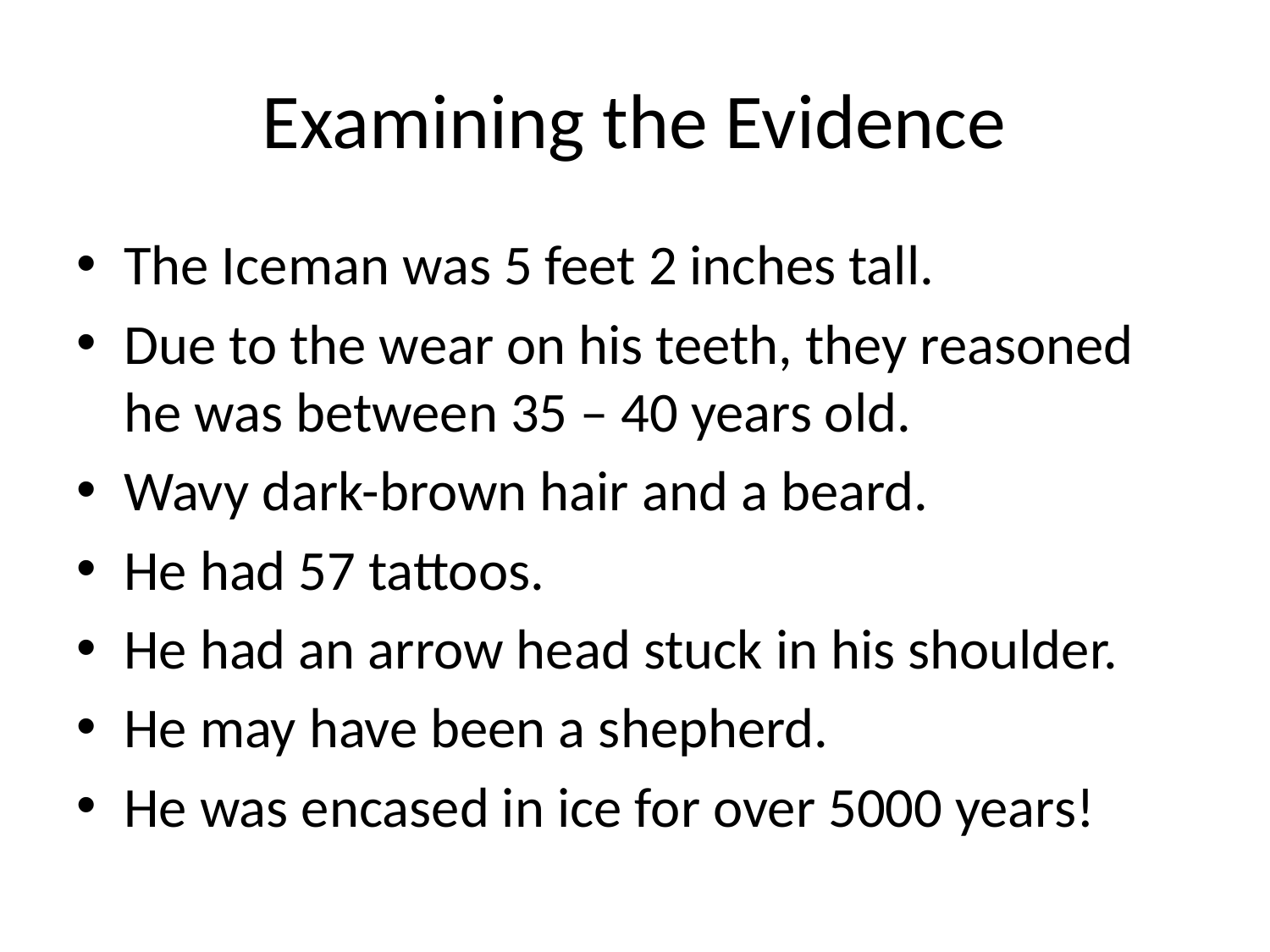

# Examining the Evidence
The Iceman was 5 feet 2 inches tall.
Due to the wear on his teeth, they reasoned he was between 35 – 40 years old.
Wavy dark-brown hair and a beard.
He had 57 tattoos.
He had an arrow head stuck in his shoulder.
He may have been a shepherd.
He was encased in ice for over 5000 years!